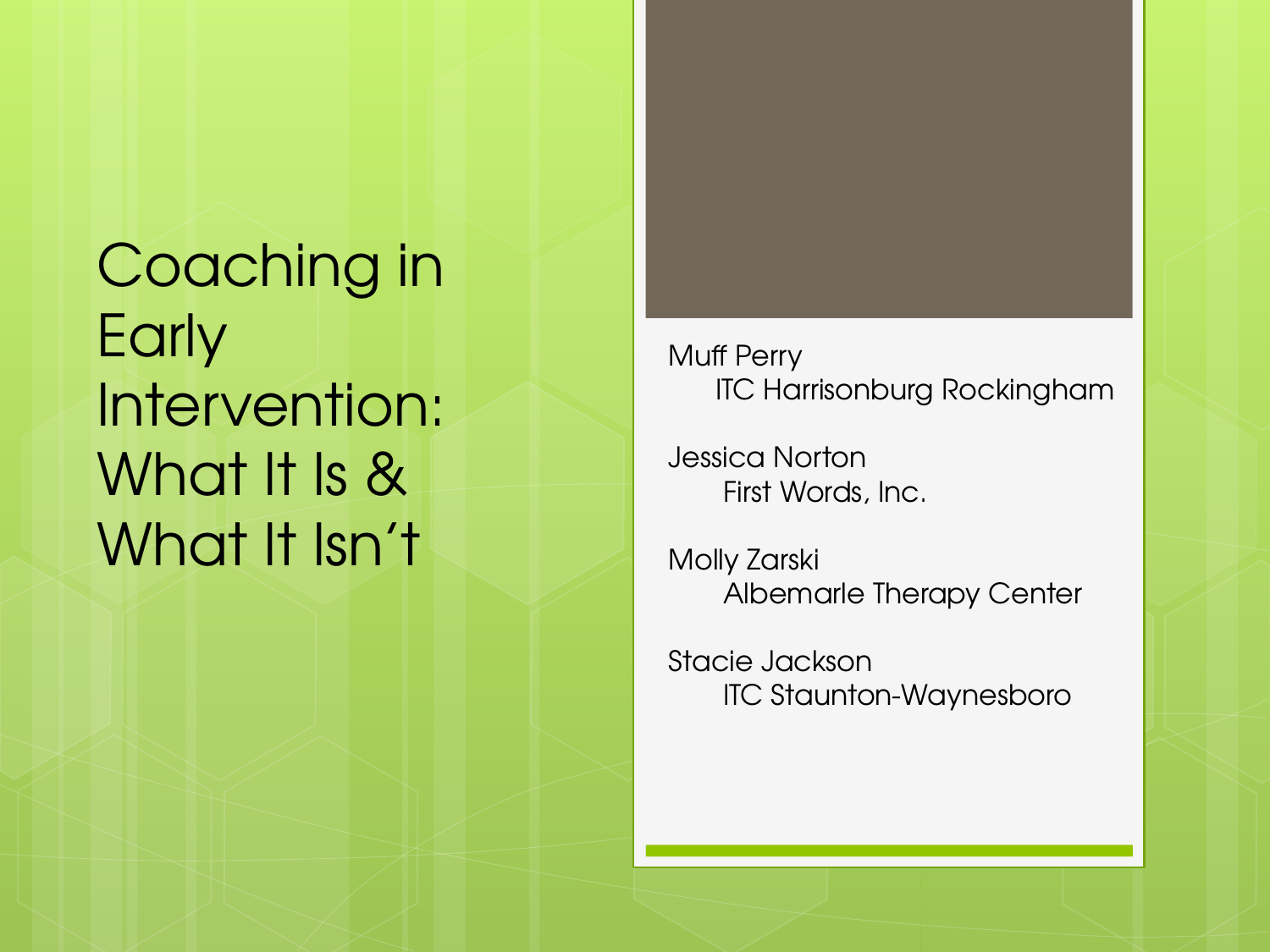

Coaching in Early Intervention: What It Is & What It Isn’t
# Muff Perry ITC Harrisonburg Rockingham Jessica Norton First Words, Inc. Molly Zarski Albemarle Therapy Center Stacie Jackson ITC Staunton-Waynesboro